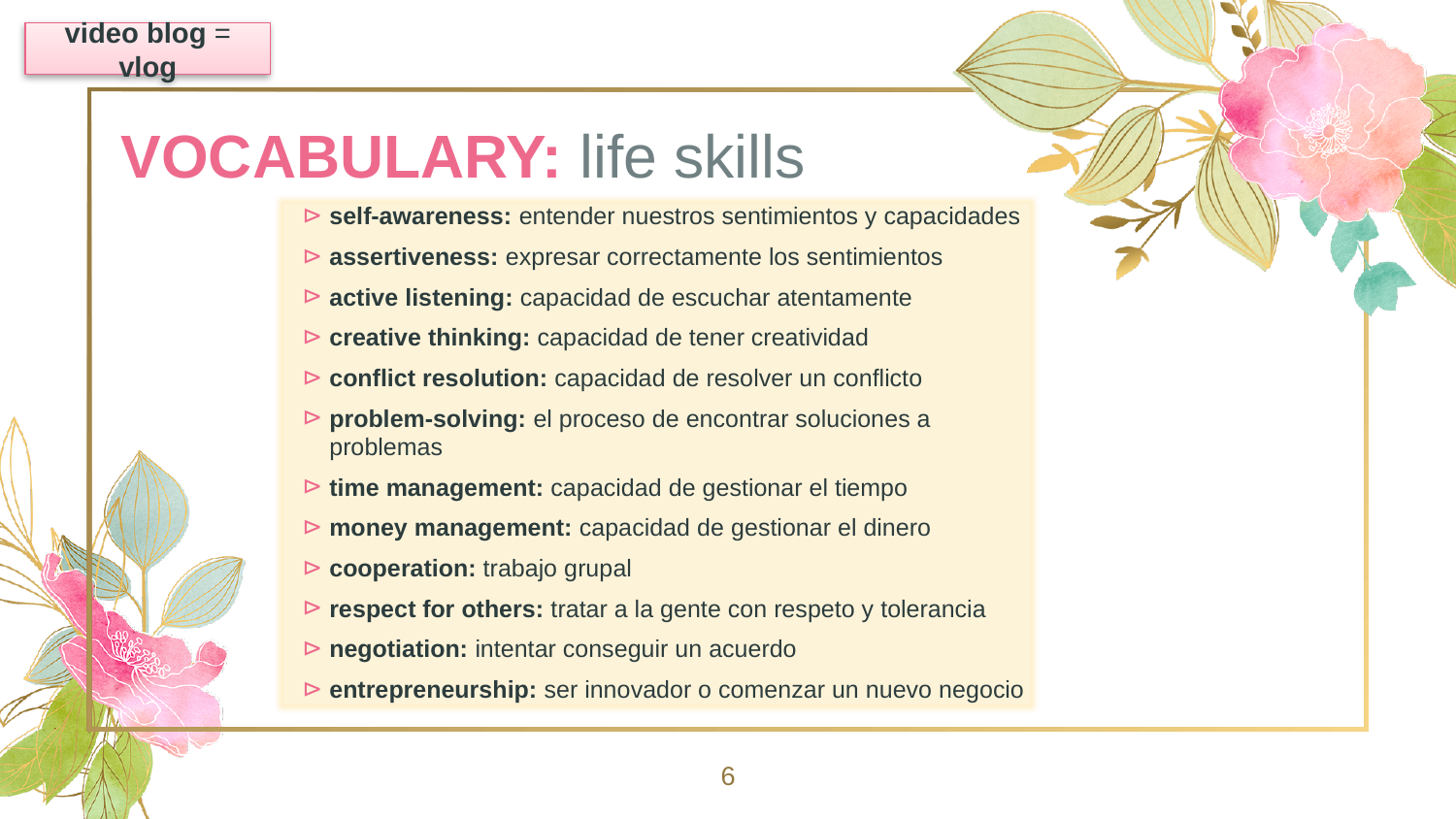

video blog = vlog
# VOCABULARY: life skills
self-awareness: entender nuestros sentimientos y capacidades
assertiveness: expresar correctamente los sentimientos
active listening: capacidad de escuchar atentamente
creative thinking: capacidad de tener creatividad
conflict resolution: capacidad de resolver un conflicto
problem-solving: el proceso de encontrar soluciones a problemas
time management: capacidad de gestionar el tiempo
money management: capacidad de gestionar el dinero
cooperation: trabajo grupal
respect for others: tratar a la gente con respeto y tolerancia
negotiation: intentar conseguir un acuerdo
entrepreneurship: ser innovador o comenzar un nuevo negocio

6